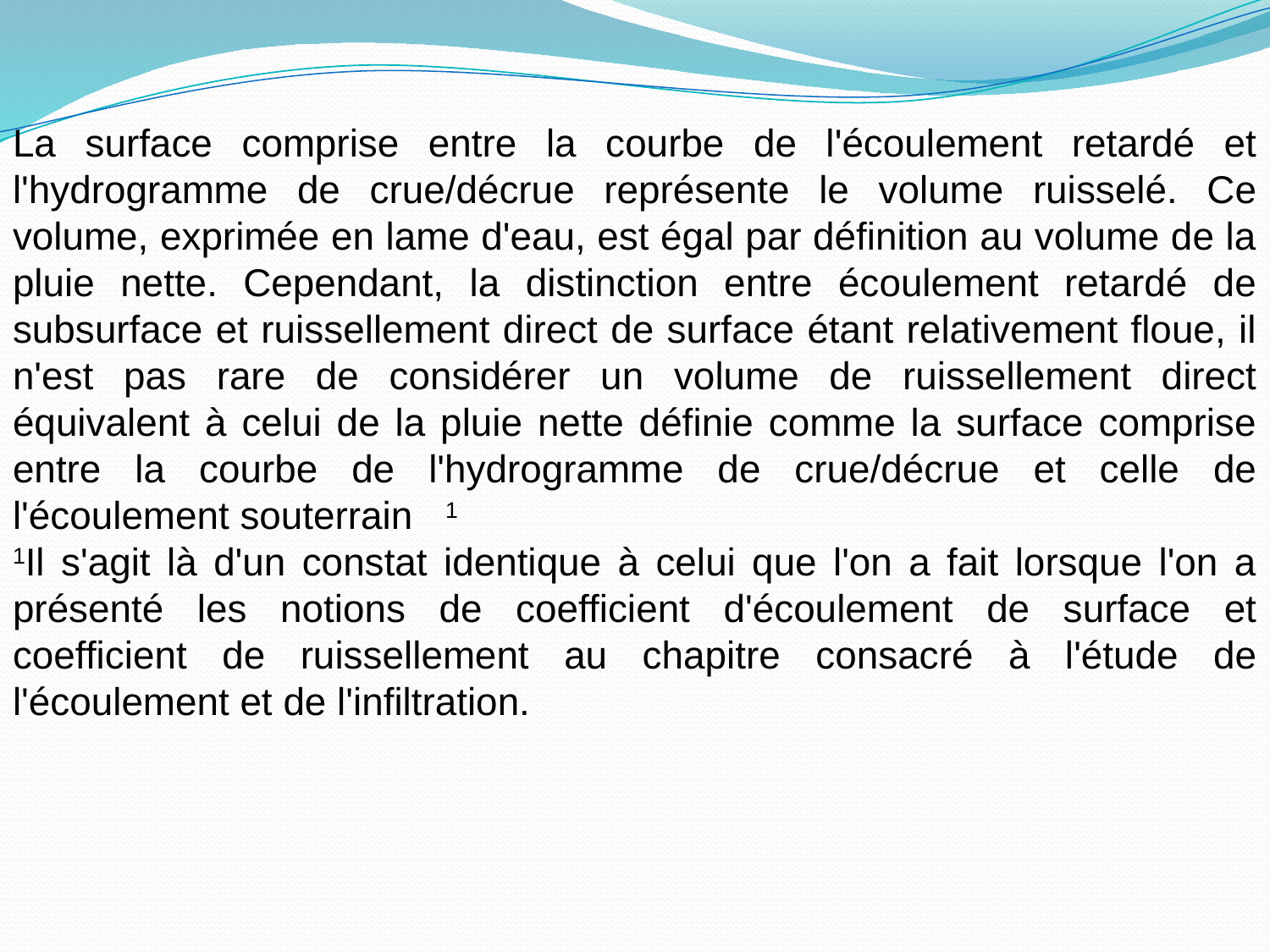

La surface comprise entre la courbe de l'écoulement retardé et l'hydrogramme de crue/décrue représente le volume ruisselé. Ce volume, exprimée en lame d'eau, est égal par définition au volume de la pluie nette. Cependant, la distinction entre écoulement retardé de subsurface et ruissellement direct de surface étant relativement floue, il n'est pas rare de considérer un volume de ruissellement direct équivalent à celui de la pluie nette définie comme la surface comprise entre la courbe de l'hydrogramme de crue/décrue et celle de l'écoulement souterrain   1
1Il s'agit là d'un constat identique à celui que l'on a fait lorsque l'on a présenté les notions de coefficient d'écoulement de surface et coefficient de ruissellement au chapitre consacré à l'étude de l'écoulement et de l'infiltration.